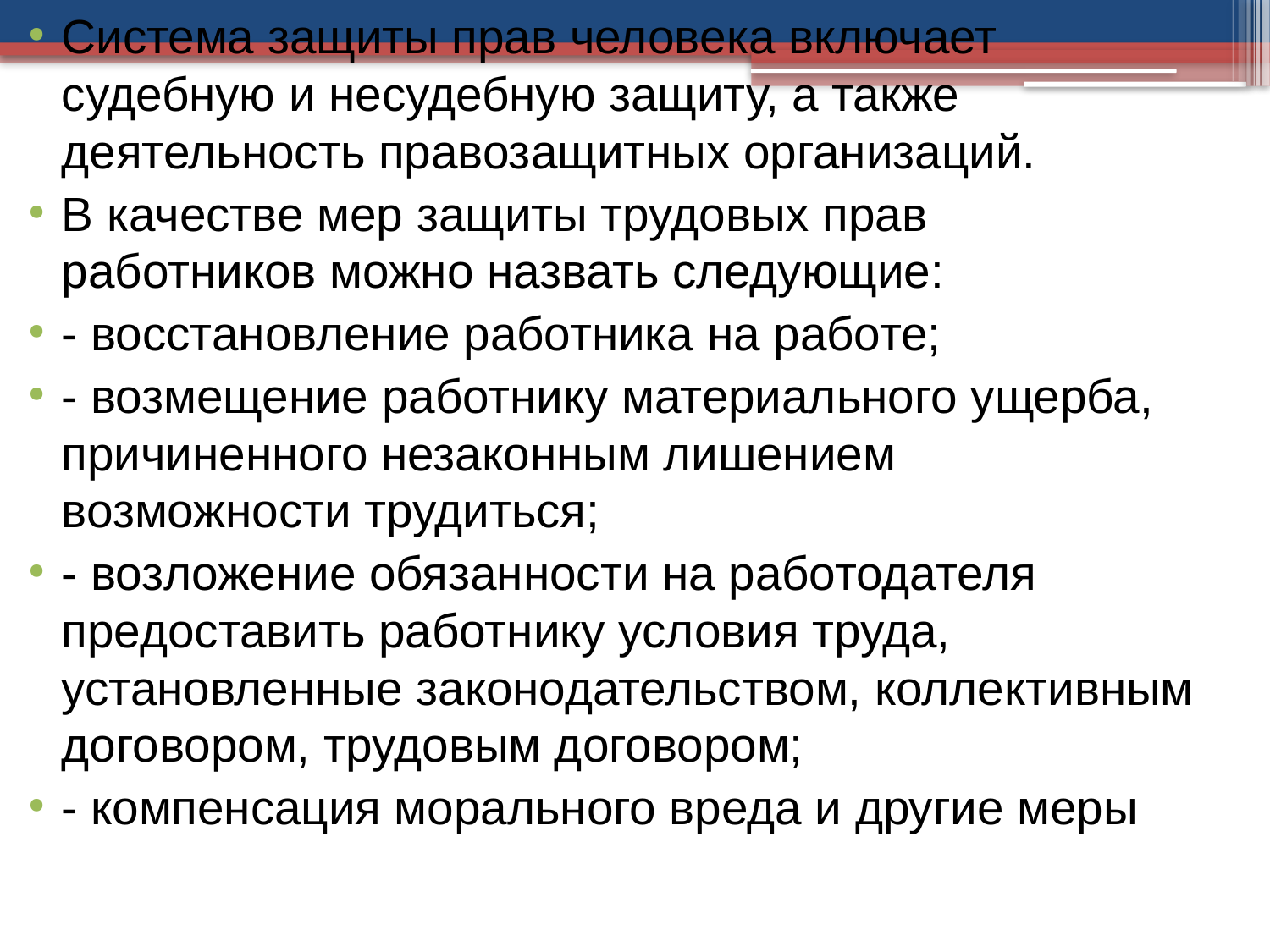

Система защиты прав человека включает судебную и несудебную защиту, а также деятельность правозащитных организаций.
В качестве мер защиты трудовых прав работников можно назвать следующие:
- восстановление работника на работе;
- возмещение работнику материального ущерба, причиненного незаконным лишением возможности трудиться;
- возложение обязанности на работодателя предоставить работнику условия труда, установленные законодательством, коллективным договором, трудовым договором;
- компенсация морального вреда и другие меры